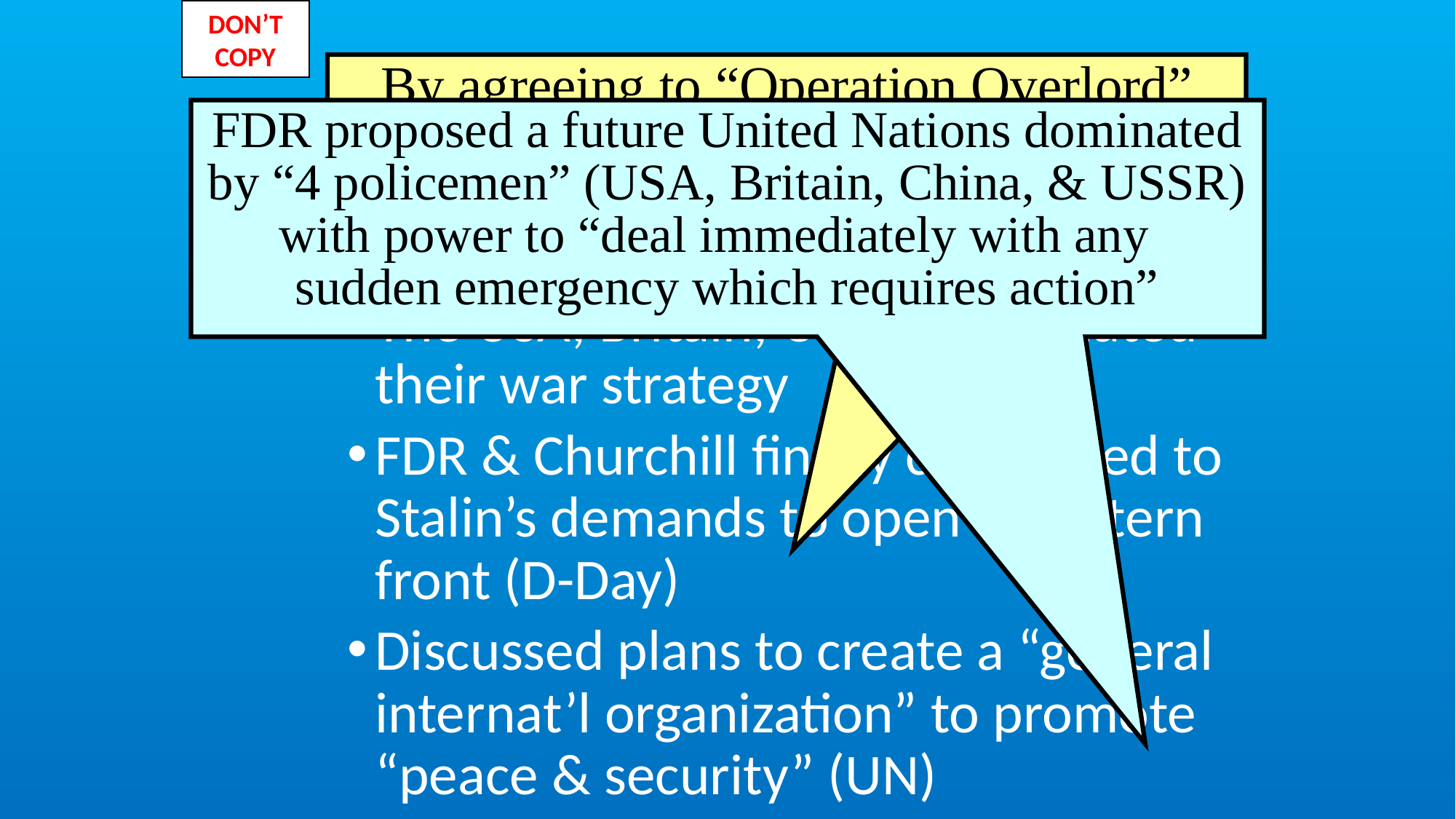

#
DON’T COPY
By agreeing to “Operation Overlord” (D-Day), the Allies would divide the Axis military across two fronts
In 1943, FDR, Churchill, Stalin met in Tehran, Iran for the first of three wartime conferences:
The USA, Britain, USSR coordinated their war strategy
FDR & Churchill finally committed to Stalin’s demands to open a western front (D-Day)
Discussed plans to create a “general internat’l organization” to promote “peace & security” (UN)
FDR proposed a future United Nations dominated by “4 policemen” (USA, Britain, China, & USSR) with power to “deal immediately with any   sudden emergency which requires action”